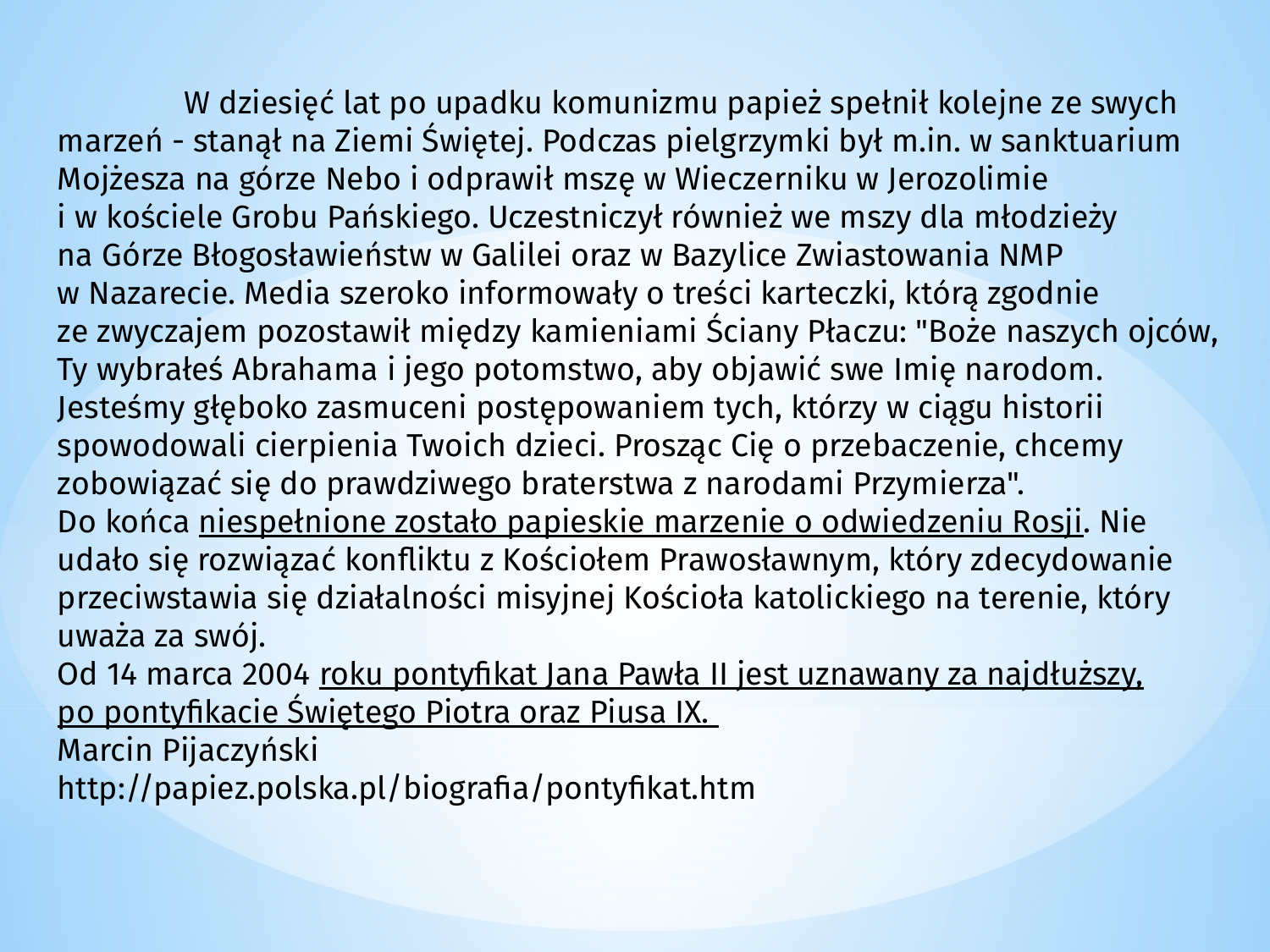

W dziesięć lat po upadku komunizmu papież spełnił kolejne ze swych marzeń - stanął na Ziemi Świętej. Podczas pielgrzymki był m.in. w sanktuarium Mojżesza na górze Nebo i odprawił mszę w Wieczerniku w Jerozolimie
i w kościele Grobu Pańskiego. Uczestniczył również we mszy dla młodzieży
na Górze Błogosławieństw w Galilei oraz w Bazylice Zwiastowania NMP
w Nazarecie. Media szeroko informowały o treści karteczki, którą zgodnie
ze zwyczajem pozostawił między kamieniami Ściany Płaczu: "Boże naszych ojców, Ty wybrałeś Abrahama i jego potomstwo, aby objawić swe Imię narodom. Jesteśmy głęboko zasmuceni postępowaniem tych, którzy w ciągu historii spowodowali cierpienia Twoich dzieci. Prosząc Cię o przebaczenie, chcemy zobowiązać się do prawdziwego braterstwa z narodami Przymierza".
Do końca niespełnione zostało papieskie marzenie o odwiedzeniu Rosji. Nie udało się rozwiązać konfliktu z Kościołem Prawosławnym, który zdecydowanie przeciwstawia się działalności misyjnej Kościoła katolickiego na terenie, który uważa za swój.
Od 14 marca 2004 roku pontyfikat Jana Pawła II jest uznawany za najdłuższy,
po pontyfikacie Świętego Piotra oraz Piusa IX.
Marcin Pijaczyński
http://papiez.polska.pl/biografia/pontyfikat.htm